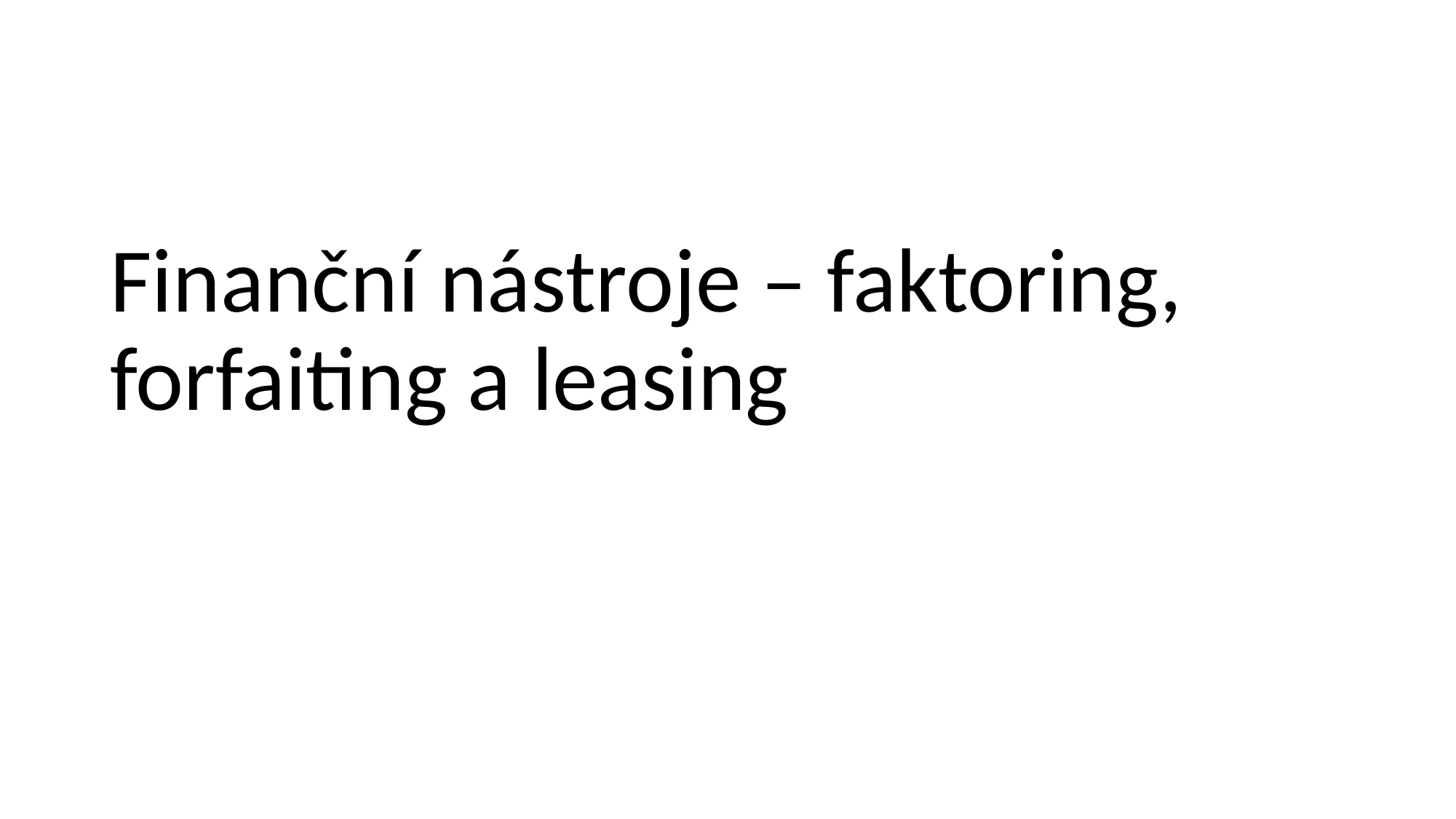

# Finanční nástroje – faktoring, forfaiting a leasing